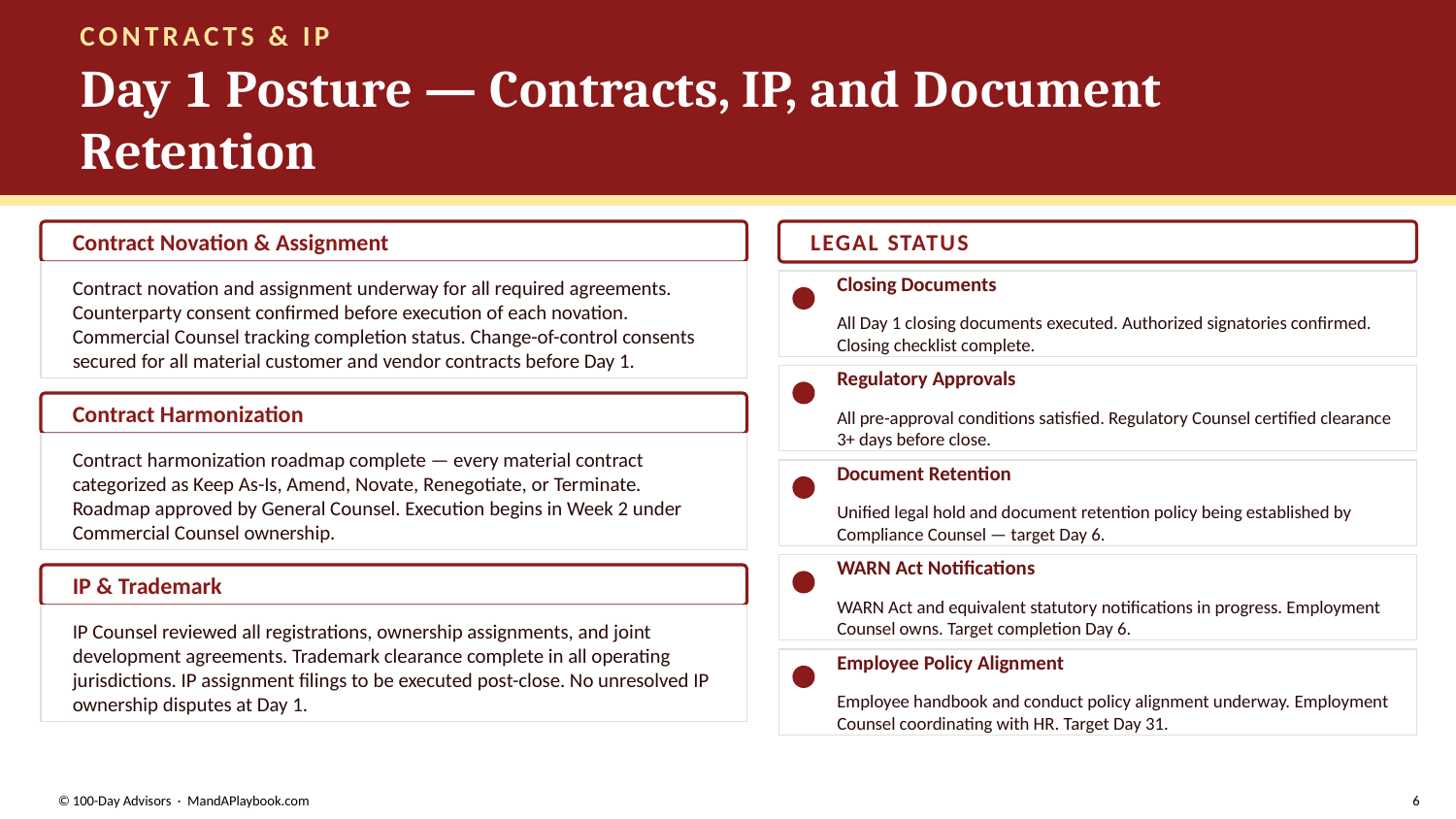

CONTRACTS & IP
Day 1 Posture — Contracts, IP, and Document Retention

Contract Novation & Assignment

LEGAL STATUS

Contract novation and assignment underway for all required agreements. Counterparty consent confirmed before execution of each novation. Commercial Counsel tracking completion status. Change-of-control consents secured for all material customer and vendor contracts before Day 1.

Closing Documents

All Day 1 closing documents executed. Authorized signatories confirmed. Closing checklist complete.

Regulatory Approvals

Contract Harmonization
All pre-approval conditions satisfied. Regulatory Counsel certified clearance 3+ days before close.

Contract harmonization roadmap complete — every material contract categorized as Keep As-Is, Amend, Novate, Renegotiate, or Terminate. Roadmap approved by General Counsel. Execution begins in Week 2 under Commercial Counsel ownership.

Document Retention

Unified legal hold and document retention policy being established by Compliance Counsel — target Day 6.

WARN Act Notifications

IP & Trademark

WARN Act and equivalent statutory notifications in progress. Employment Counsel owns. Target completion Day 6.

IP Counsel reviewed all registrations, ownership assignments, and joint development agreements. Trademark clearance complete in all operating jurisdictions. IP assignment filings to be executed post-close. No unresolved IP ownership disputes at Day 1.

Employee Policy Alignment

Employee handbook and conduct policy alignment underway. Employment Counsel coordinating with HR. Target Day 31.
© 100-Day Advisors  ·  MandAPlaybook.com
6